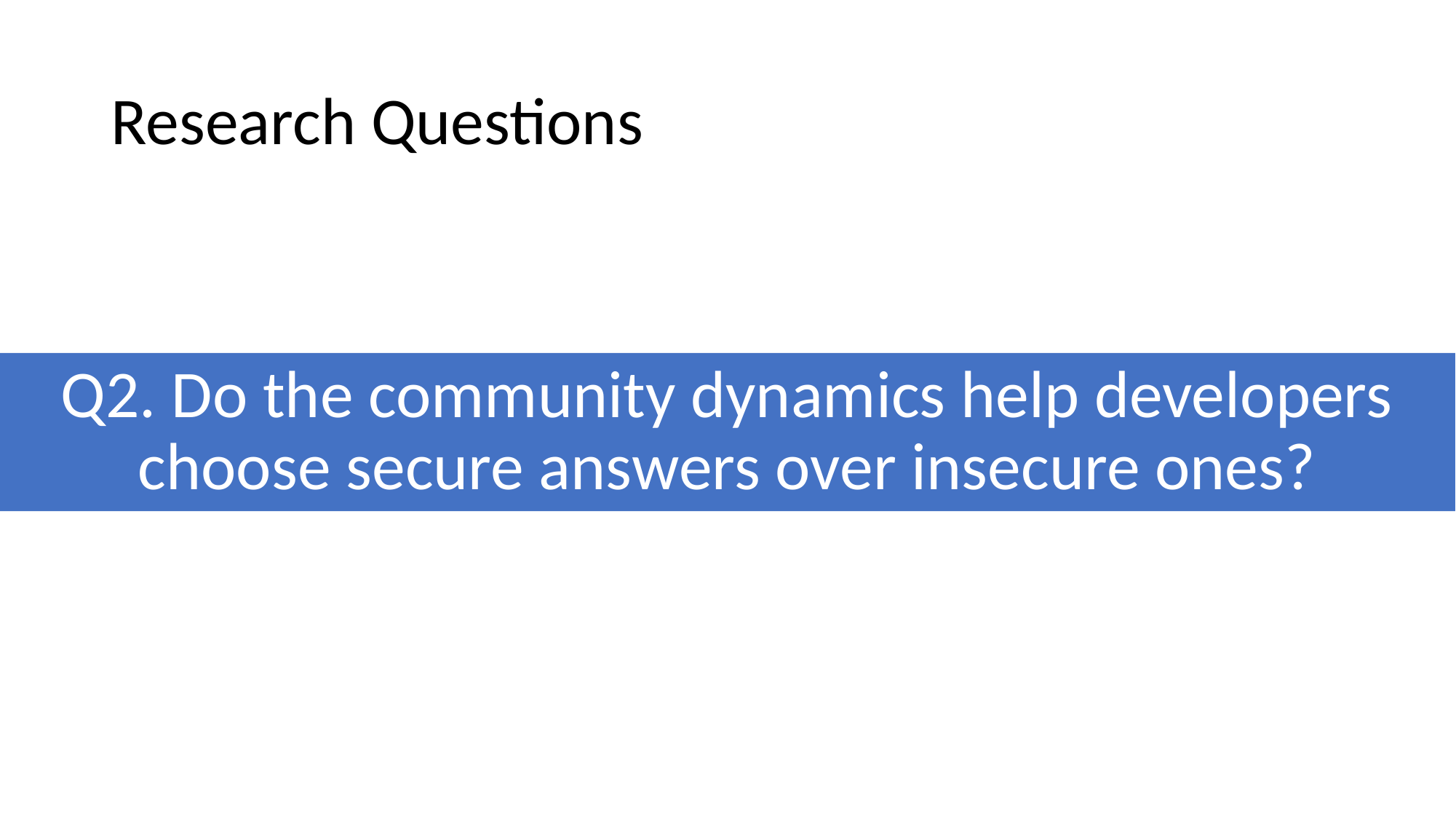

# Research Questions
Q2. Do the community dynamics help developers choose secure answers over insecure ones?